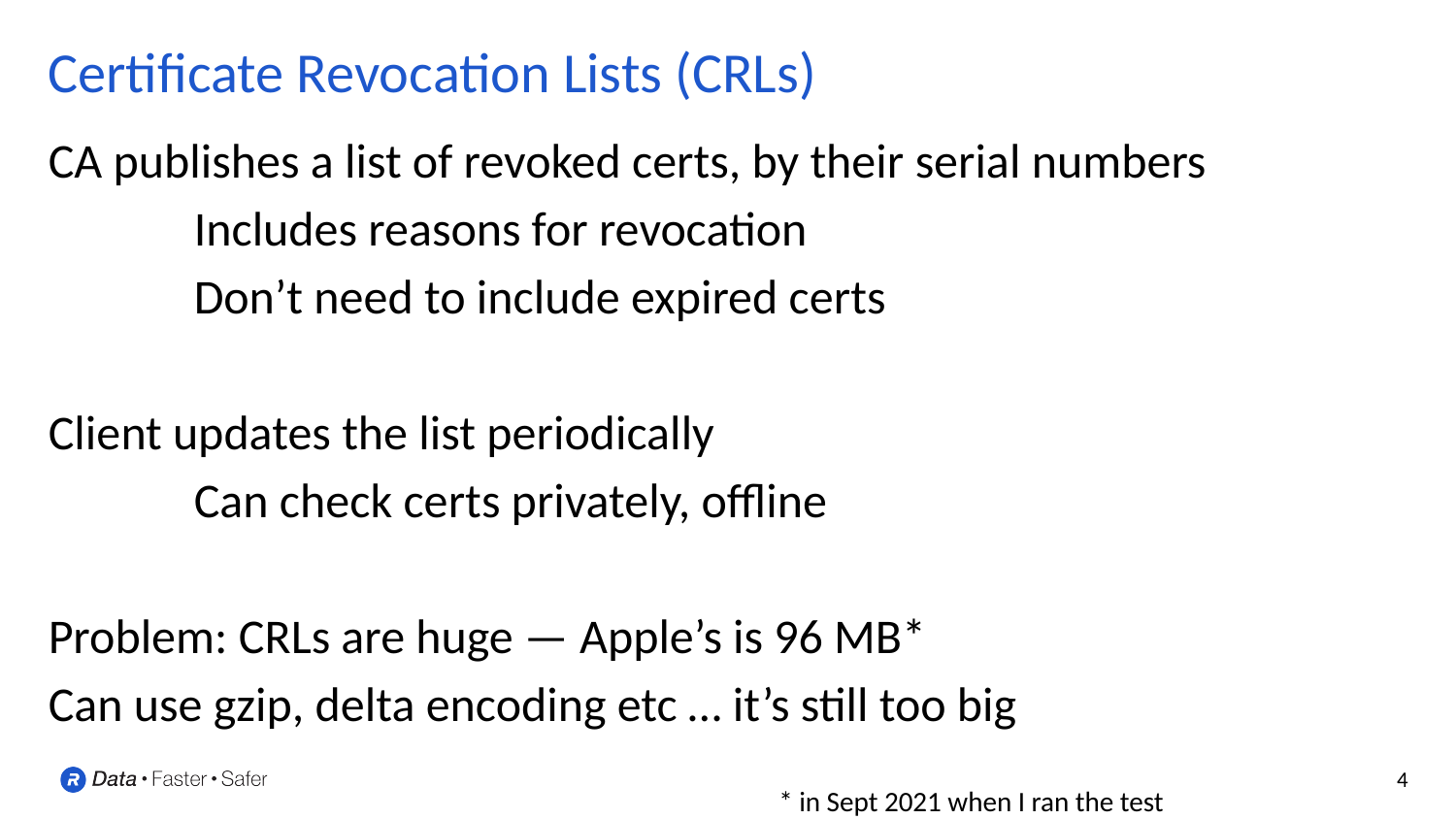

# Certificate Revocation Lists (CRLs)
CA publishes a list of revoked certs, by their serial numbers
	Includes reasons for revocation
	Don’t need to include expired certs

Client updates the list periodically
	Can check certs privately, offline

Problem: CRLs are huge — Apple’s is 96 MB*
Can use gzip, delta encoding etc … it’s still too big
* in Sept 2021 when I ran the test